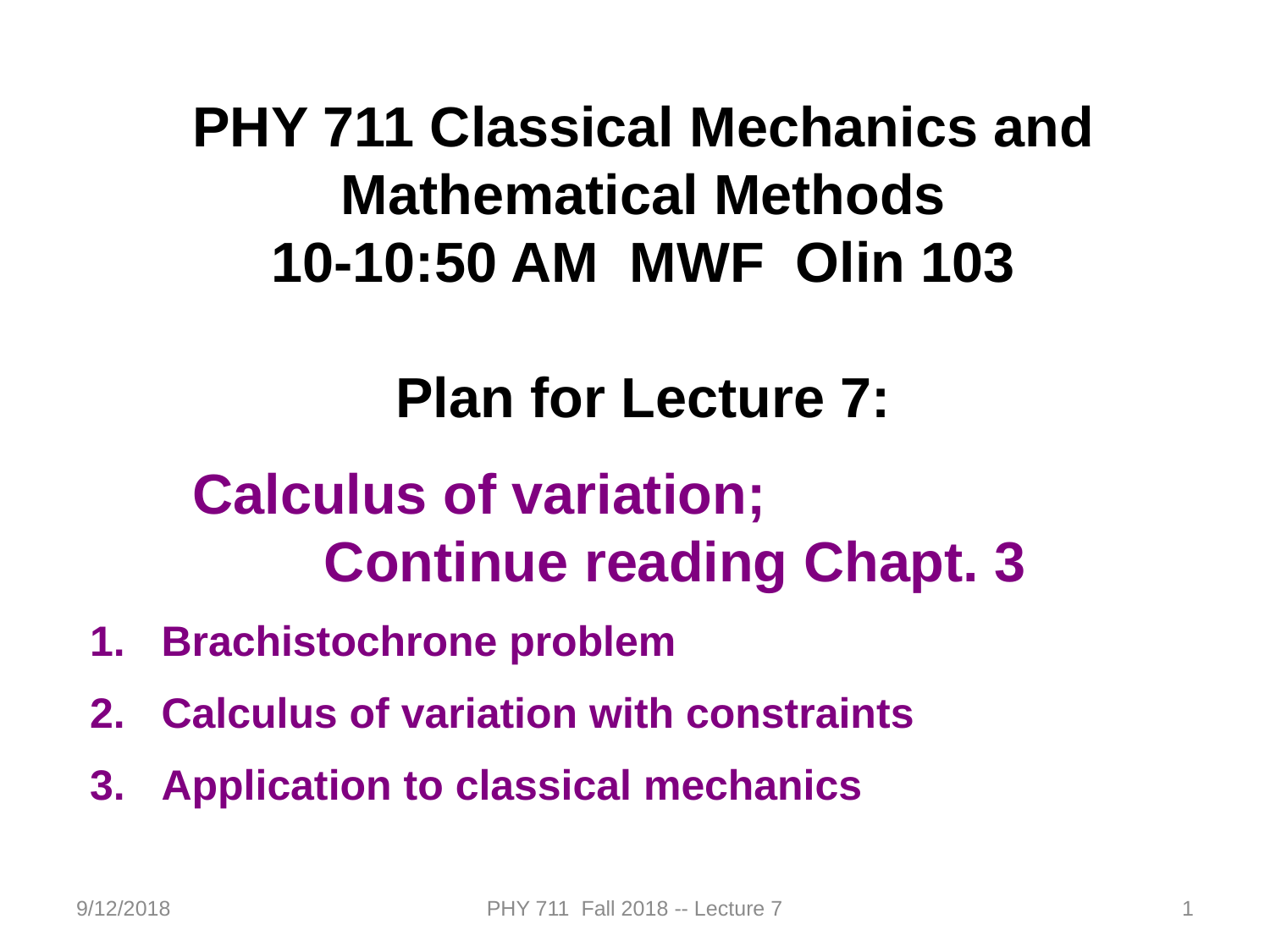

PHY 711 Classical Mechanics and Mathematical Methods
10-10:50 AM  MWF  Olin 103

Plan for Lecture 7:
Calculus of variation;                          Continue reading Chapt. 3
Brachistochrone problem
Calculus of variation with constraints
Application to classical mechanics
9/12/2018
PHY 711  Fall 2018 -- Lecture 7
1